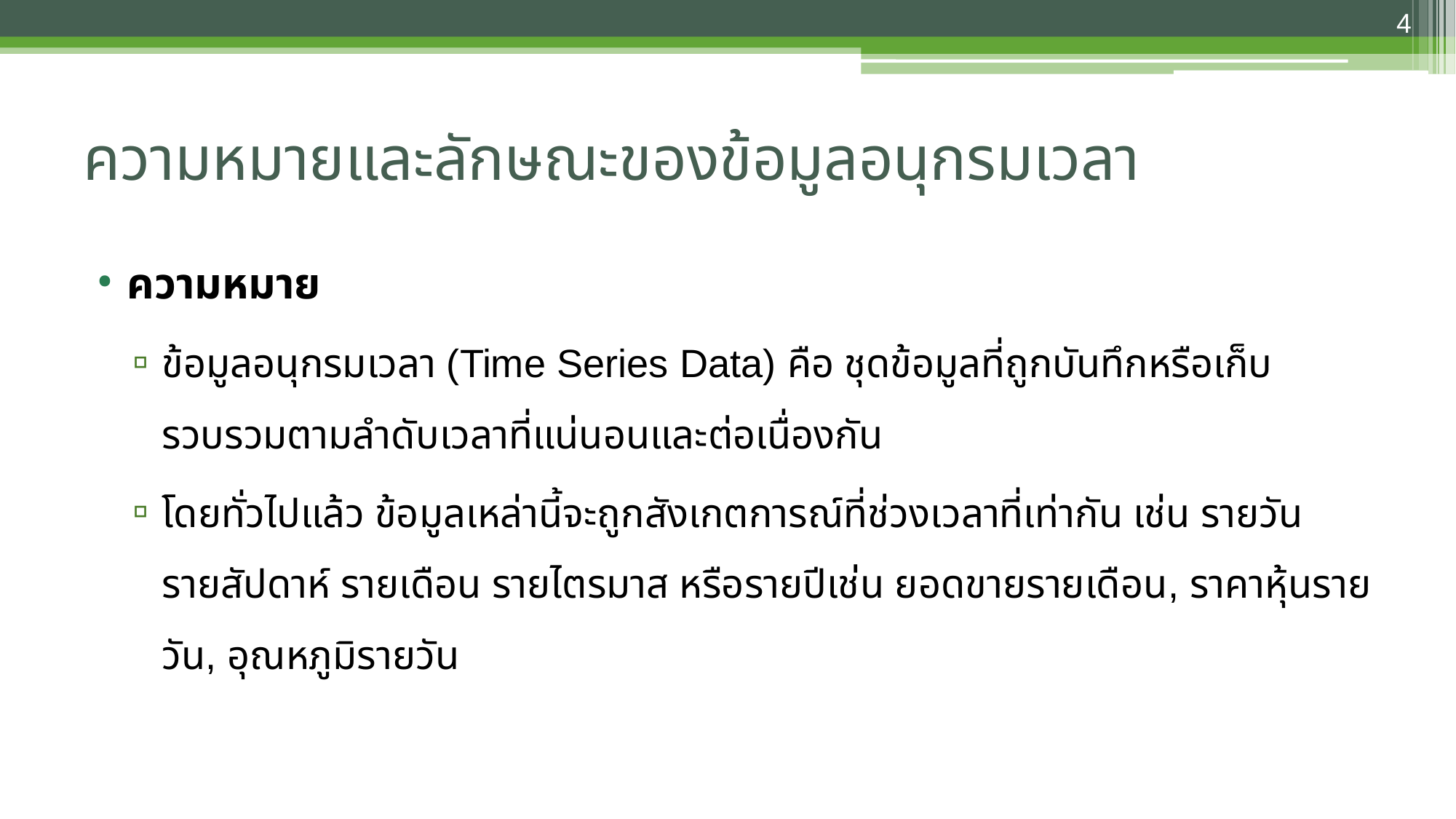

4
# ความหมายและลักษณะของข้อมูลอนุกรมเวลา
ความหมาย
ข้อมูลอนุกรมเวลา (Time Series Data) คือ ชุดข้อมูลที่ถูกบันทึกหรือเก็บรวบรวมตามลำดับเวลาที่แน่นอนและต่อเนื่องกัน
โดยทั่วไปแล้ว ข้อมูลเหล่านี้จะถูกสังเกตการณ์ที่ช่วงเวลาที่เท่ากัน เช่น รายวัน รายสัปดาห์ รายเดือน รายไตรมาส หรือรายปีเช่น ยอดขายรายเดือน, ราคาหุ้นรายวัน, อุณหภูมิรายวัน